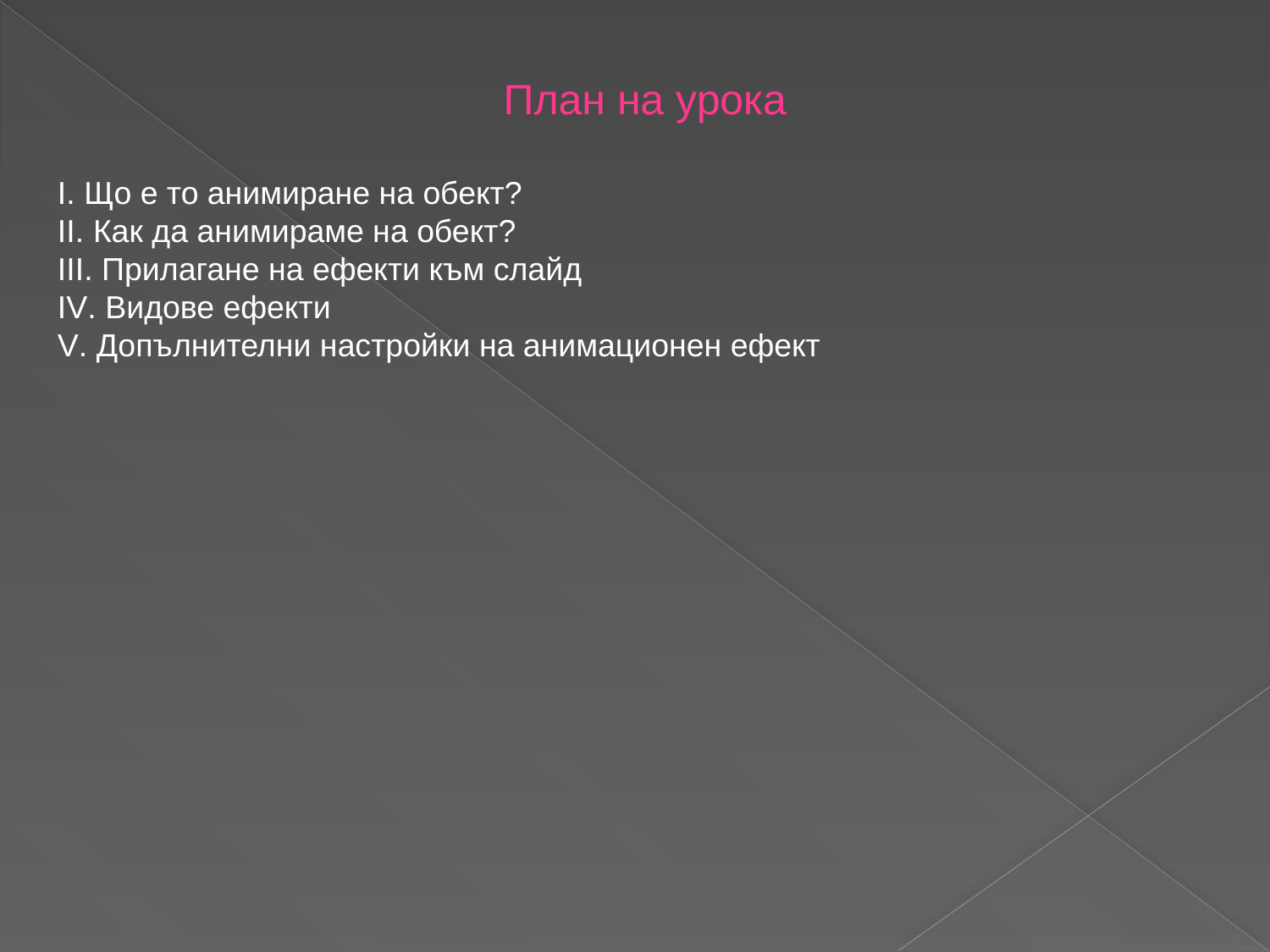

План на урока
I. Що е то анимиране на обект?
II. Как да анимираме на обект?
III. Прилагане на ефекти към слайд
IV. Видове ефекти
V. Допълнителни настройки на анимационен ефект